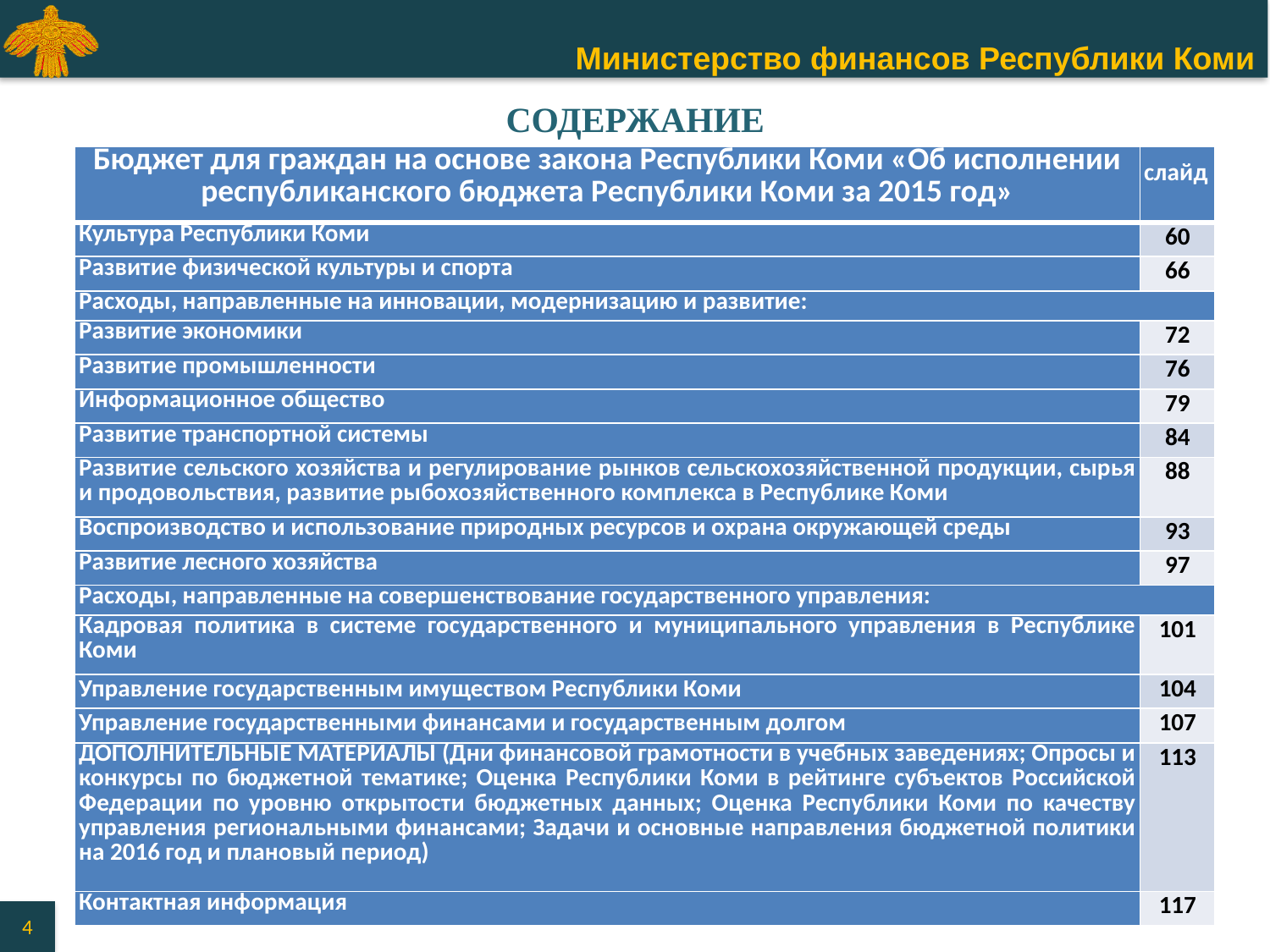

СОДЕРЖАНИЕ
| Бюджет для граждан на основе закона Республики Коми «Об исполнении республиканского бюджета Республики Коми за 2015 год» | слайд |
| --- | --- |
| Культура Республики Коми | 60 |
| Развитие физической культуры и спорта | 66 |
| Расходы, направленные на инновации, модернизацию и развитие: |  |
| Развитие экономики | 72 |
| Развитие промышленности | 76 |
| Информационное общество | 79 |
| Развитие транспортной системы | 84 |
| Развитие сельского хозяйства и регулирование рынков сельскохозяйственной продукции, сырья и продовольствия, развитие рыбохозяйственного комплекса в Республике Коми | 88 |
| Воспроизводство и использование природных ресурсов и охрана окружающей среды | 93 |
| Развитие лесного хозяйства | 97 |
| Расходы, направленные на совершенствование государственного управления: |  |
| Кадровая политика в системе государственного и муниципального управления в Республике Коми | 101 |
| Управление государственным имуществом Республики Коми | 104 |
| Управление государственными финансами и государственным долгом | 107 |
| ДОПОЛНИТЕЛЬНЫЕ МАТЕРИАЛЫ (Дни финансовой грамотности в учебных заведениях; Опросы и конкурсы по бюджетной тематике; Оценка Республики Коми в рейтинге субъектов Российской Федерации по уровню открытости бюджетных данных; Оценка Республики Коми по качеству управления региональными финансами; Задачи и основные направления бюджетной политики на 2016 год и плановый период) | 113 |
| Контактная информация | 117 |
4